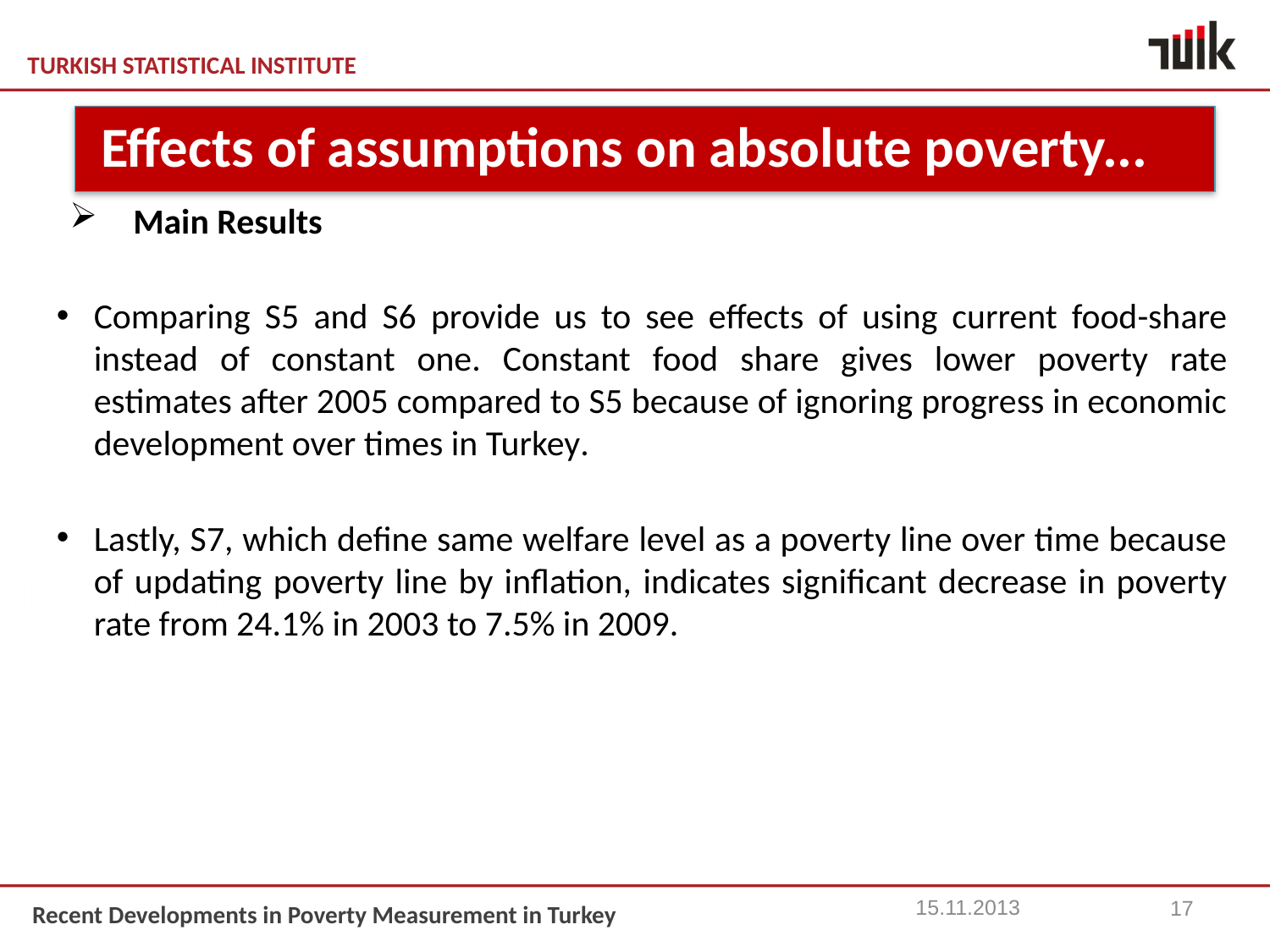

Main Results
Comparing S5 and S6 provide us to see effects of using current food-share instead of constant one. Constant food share gives lower poverty rate estimates after 2005 compared to S5 because of ignoring progress in economic development over times in Turkey.
Lastly, S7, which define same welfare level as a poverty line over time because of updating poverty line by inflation, indicates significant decrease in poverty rate from 24.1% in 2003 to 7.5% in 2009.

 Effects of assumptions on absolute poverty...

15.11.2013
17